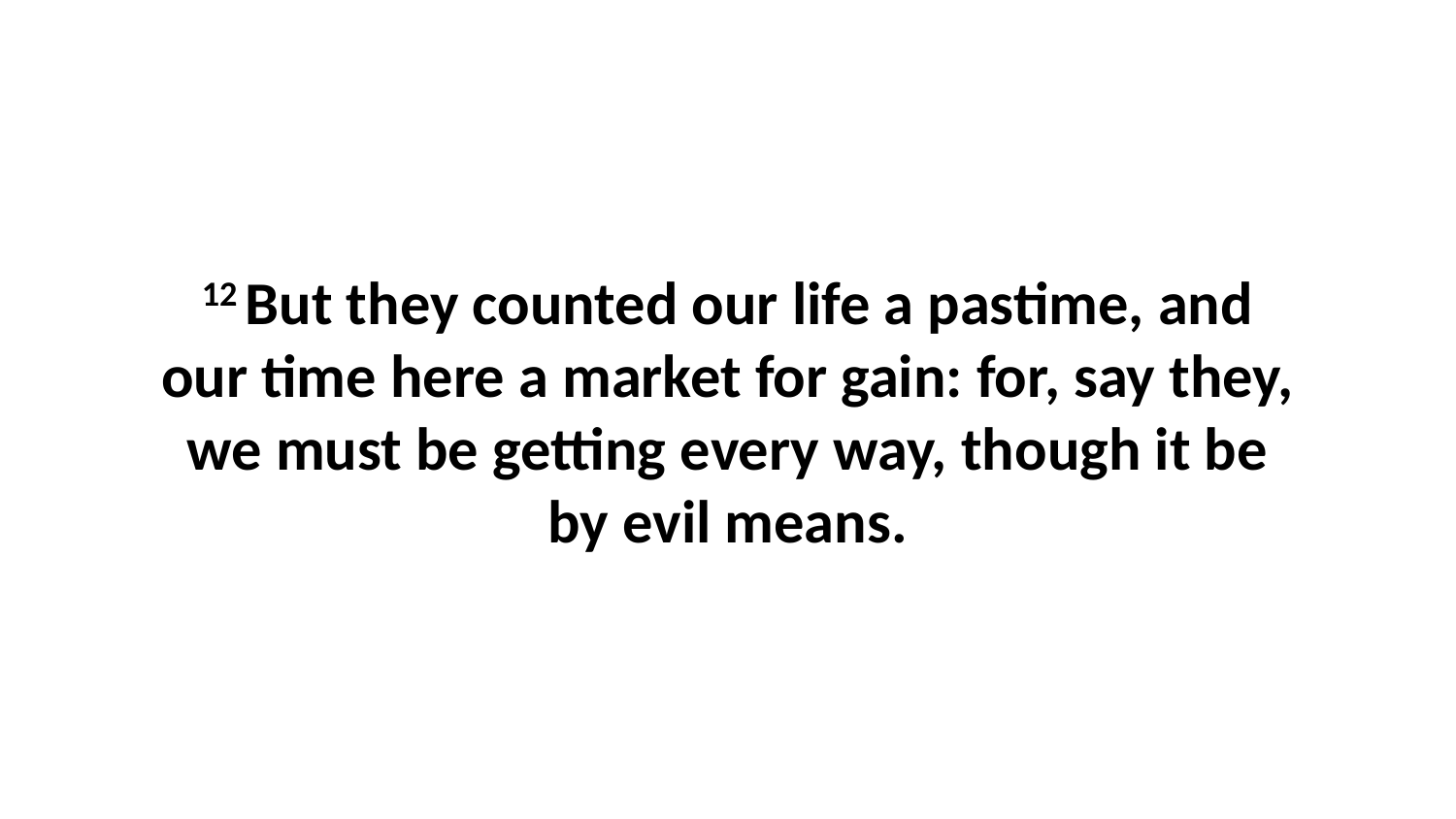

12 But they counted our life a pastime, and our time here a market for gain: for, say they, we must be getting every way, though it be by evil means.